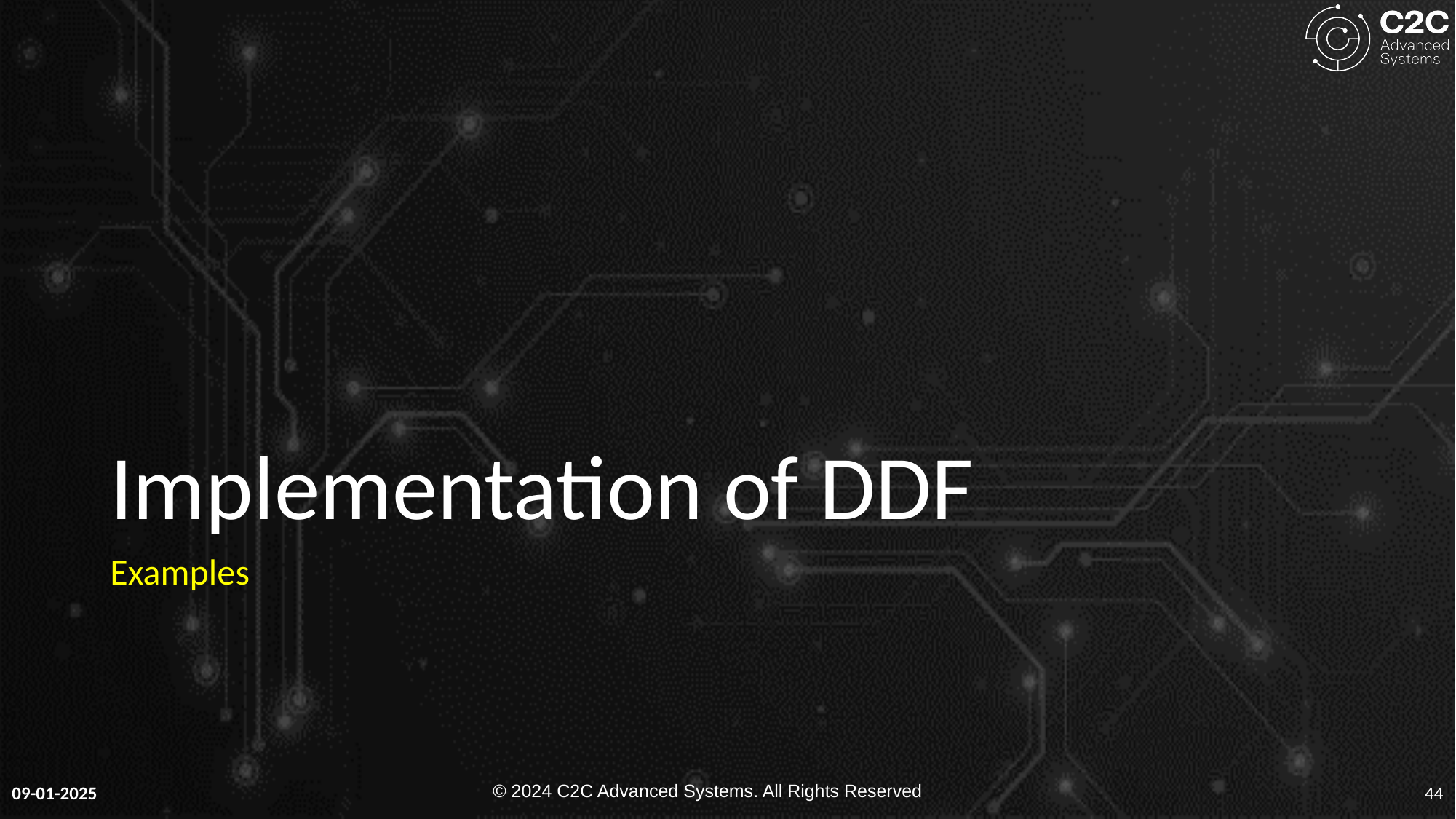

# Implementation of DDF
Examples
09-01-2025
44
© 2024 C2C Advanced Systems. All Rights Reserved